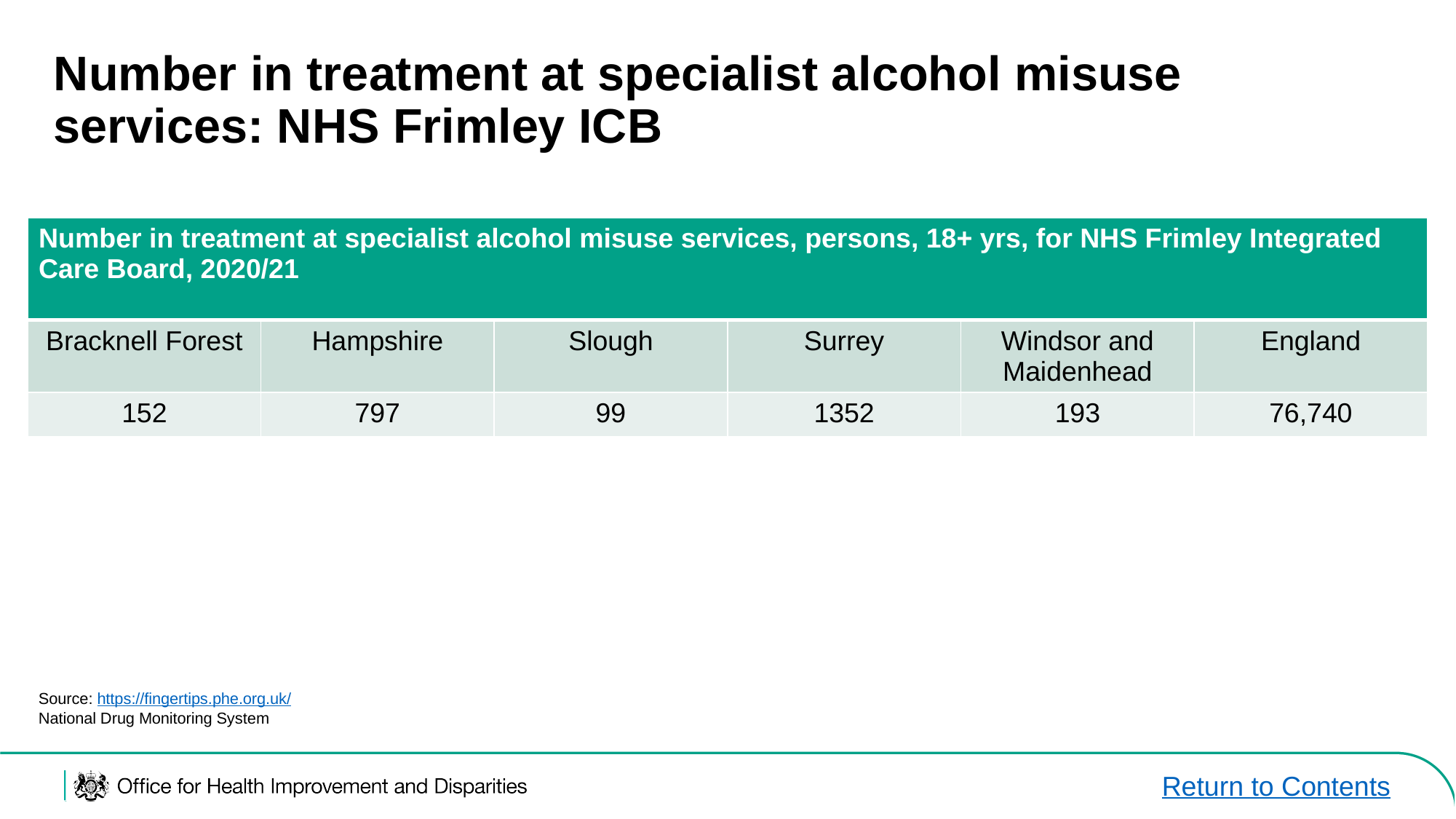

# Number in treatment at specialist alcohol misuse services: NHS Frimley ICB
| Number in treatment at specialist alcohol misuse services, persons, 18+ yrs, for NHS Frimley Integrated Care Board, 2020/21 |  |  |  |  |  |
| --- | --- | --- | --- | --- | --- |
| Bracknell Forest | Hampshire | Slough | Surrey | Windsor and Maidenhead | England |
| 152 | 797 | 99 | 1352 | 193 | 76,740 |
Source: https://fingertips.phe.org.uk/
National Drug Monitoring System
Return to Contents